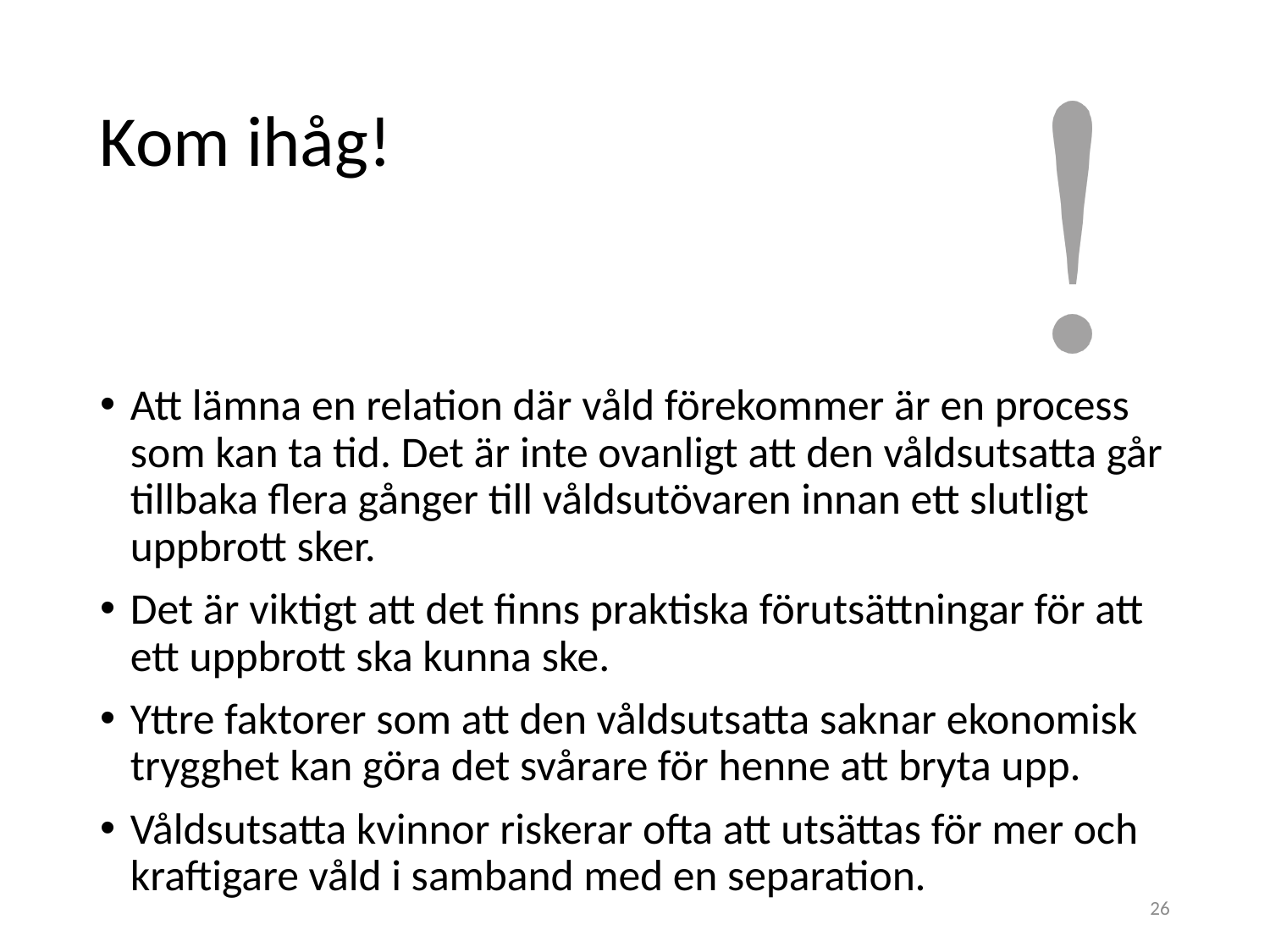

# Kom ihåg!
Att lämna en relation där våld förekommer är en process som kan ta tid. Det är inte ovanligt att den våldsutsatta går tillbaka flera gånger till våldsutövaren innan ett slutligt uppbrott sker.
Det är viktigt att det finns praktiska förutsättningar för att ett uppbrott ska kunna ske.
Yttre faktorer som att den våldsutsatta saknar ekonomisk trygghet kan göra det svårare för henne att bryta upp.
Våldsutsatta kvinnor riskerar ofta att utsättas för mer och kraftigare våld i samband med en separation.
26